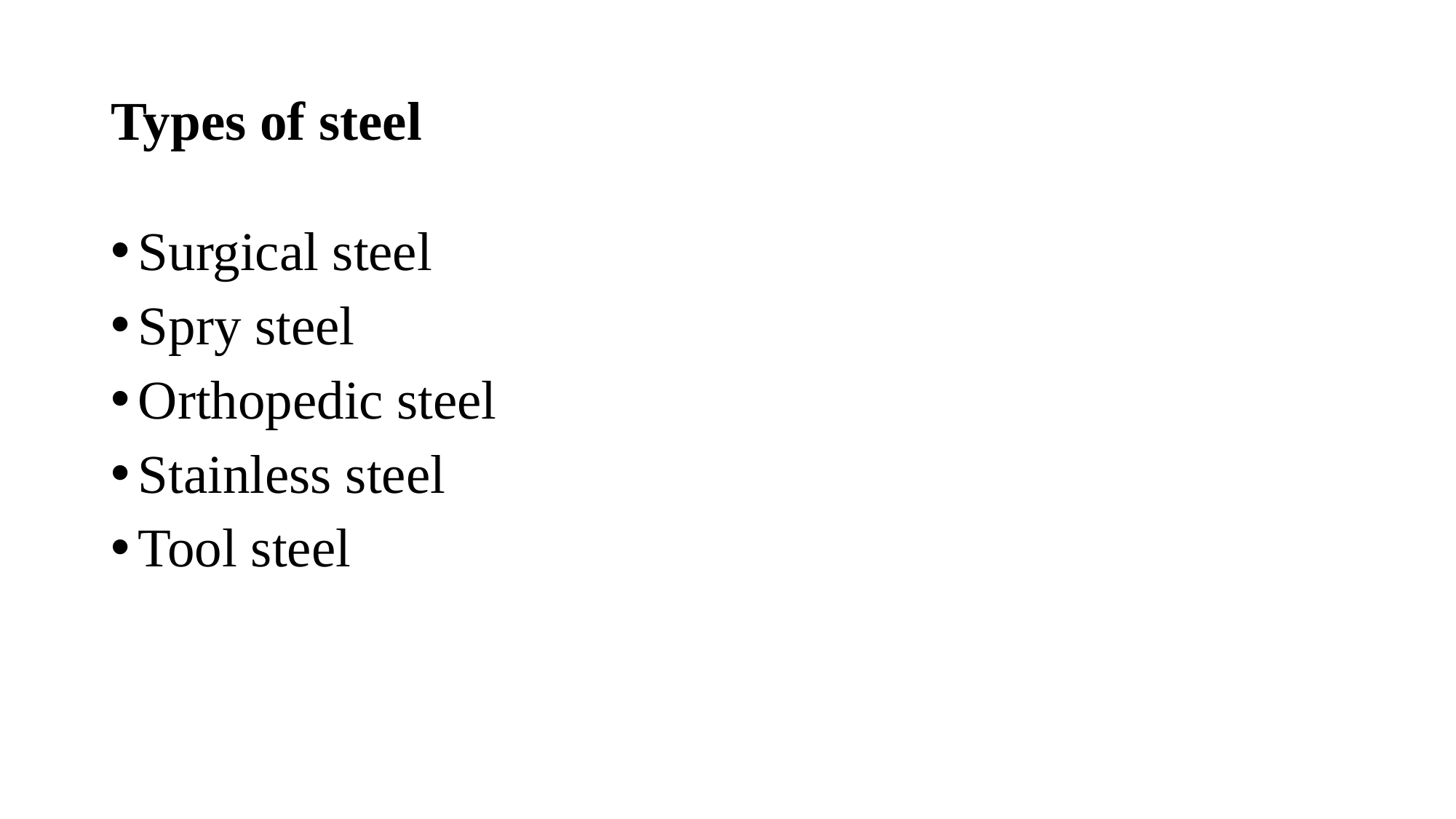

# Types of steel
Surgical steel
Spry steel
Orthopedic steel
Stainless steel
Tool steel